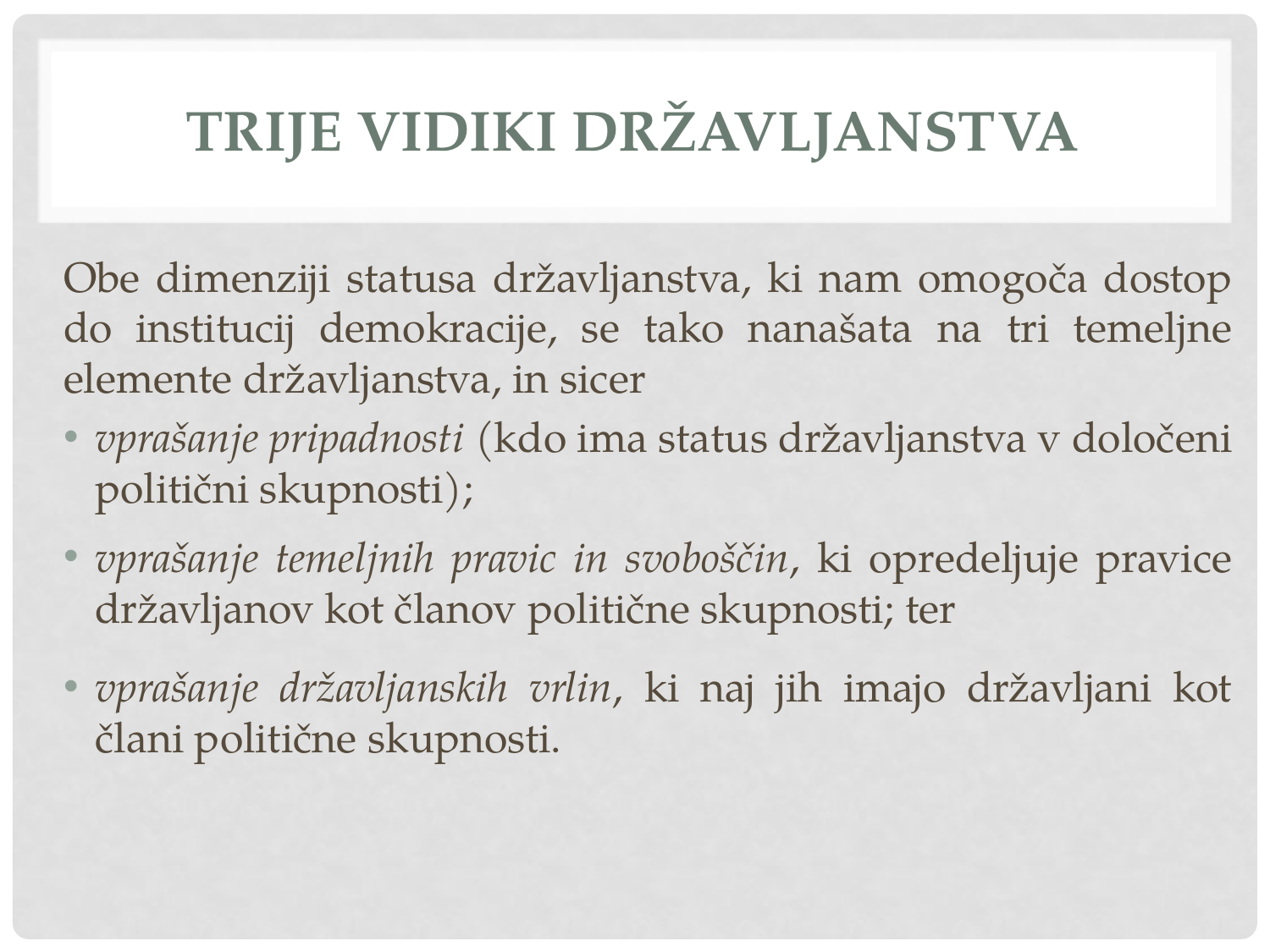

# TRIJE VIDIKI DRŽAVLJANSTVA
Obe dimenziji statusa državljanstva, ki nam omogoča dostop do institucij demokracije, se tako nanašata na tri temeljne elemente državljanstva, in sicer
vprašanje pripadnosti (kdo ima status državljanstva v določeni politični skupnosti);

vprašanje temeljnih pravic in svoboščin, ki opredeljuje pravice državljanov kot članov politične skupnosti; ter

vprašanje državljanskih vrlin, ki naj jih imajo državljani kot člani politične skupnosti.